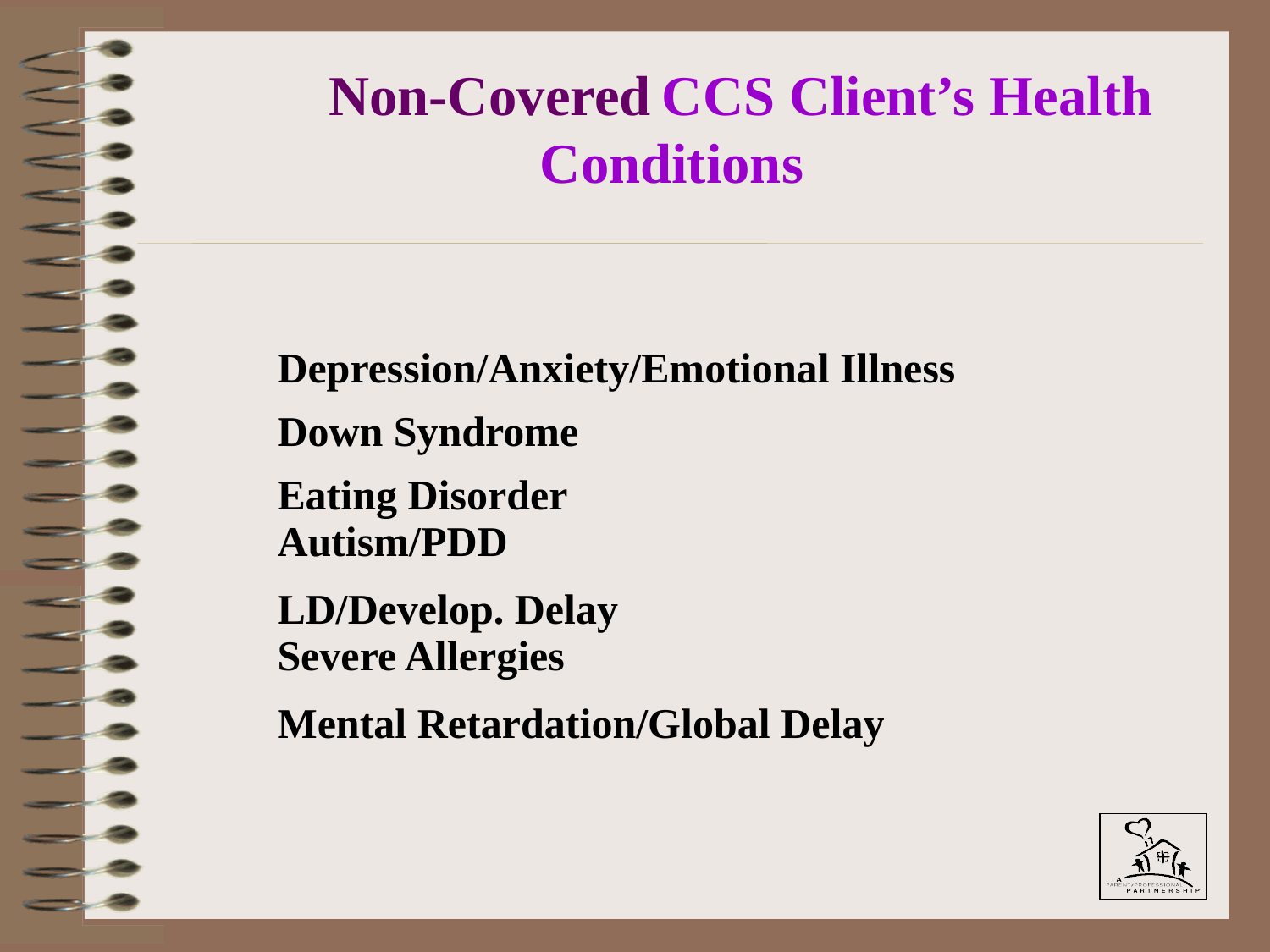

Non-Covered CCS Client’s Health Conditions

|  |
| --- |
|  |
|  |
|  |
|  |
|  |
| Depression/Anxiety/Emotional Illness |
| --- |
| Down Syndrome |
| Eating Disorder Autism/PDD |
| LD/Develop. Delay Severe Allergies |
| Mental Retardation/Global Delay |
|  |
| --- |
|  |
|  |
|  |
|  |
|  |
|  |